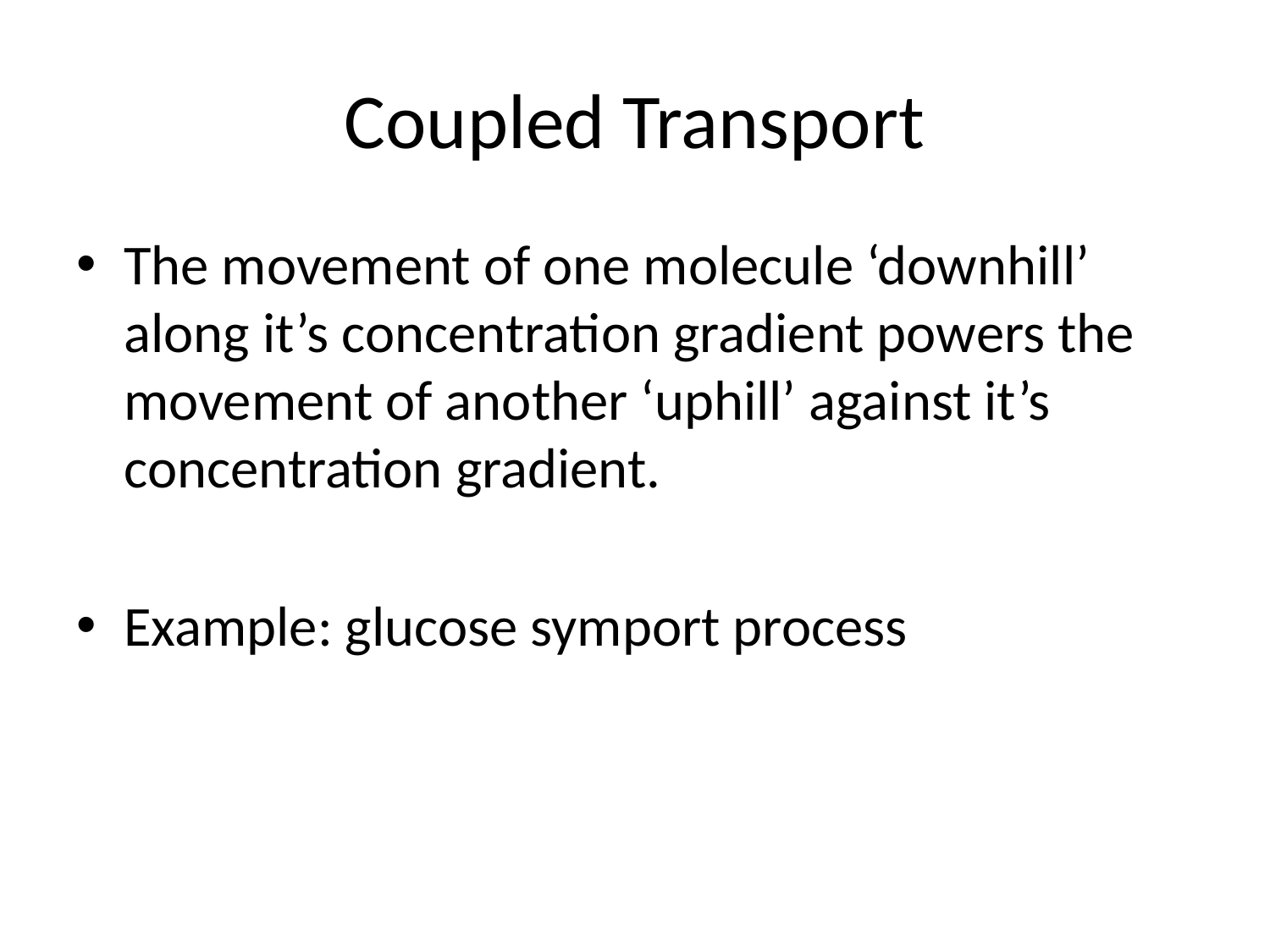

# Coupled Transport
The movement of one molecule ‘downhill’ along it’s concentration gradient powers the movement of another ‘uphill’ against it’s concentration gradient.

Example: glucose symport process